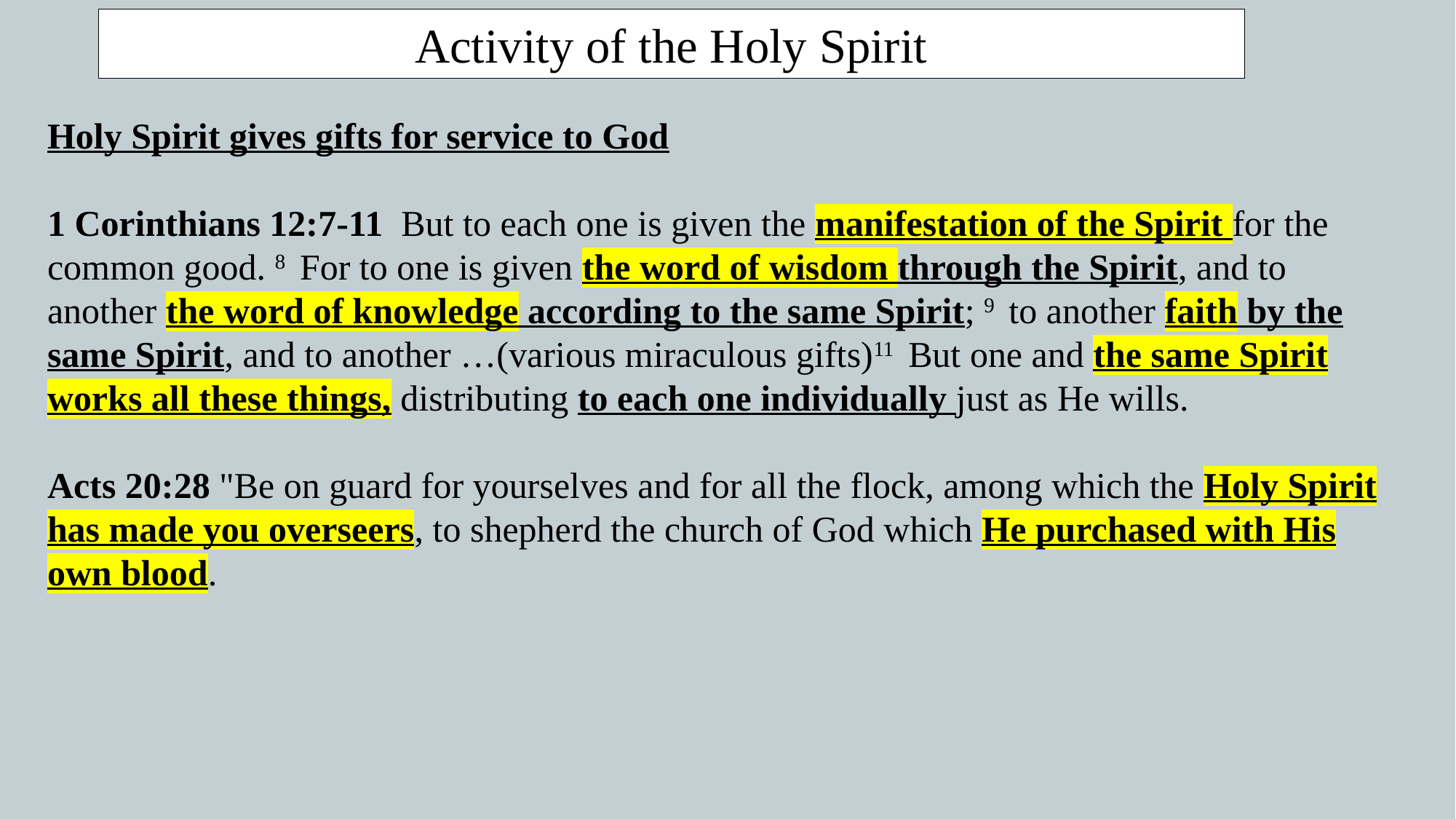

Activity of the Holy Spirit
Holy Spirit gives gifts for service to God

1 Corinthians 12:7-11  But to each one is given the manifestation of the Spirit for the common good. 8  For to one is given the word of wisdom through the Spirit, and to another the word of knowledge according to the same Spirit; 9  to another faith by the same Spirit, and to another …(various miraculous gifts)11  But one and the same Spirit works all these things, distributing to each one individually just as He wills.

Acts 20:28 "Be on guard for yourselves and for all the flock, among which the Holy Spirit has made you overseers, to shepherd the church of God which He purchased with His own blood.